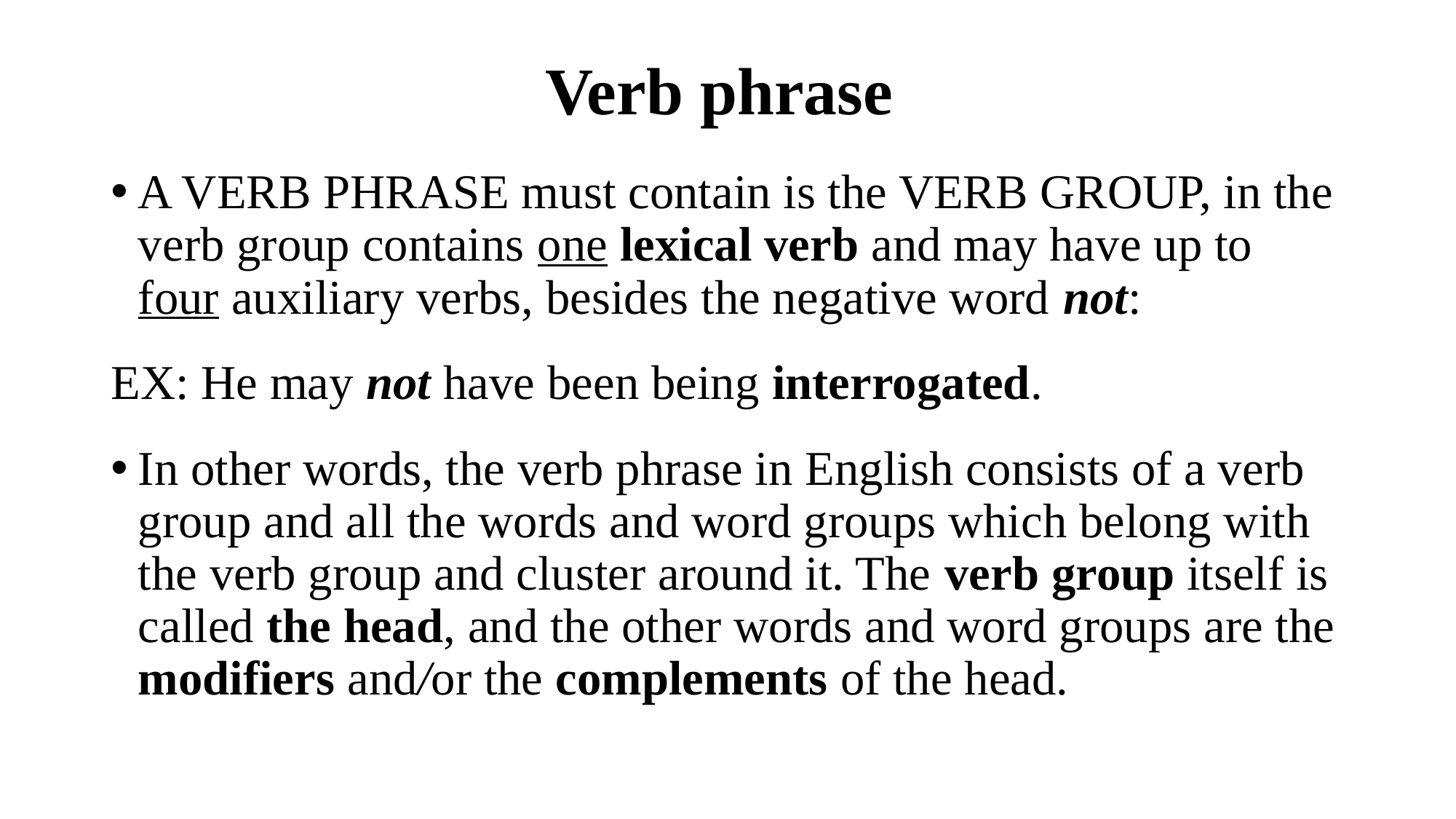

# Verb phrase
A VERB PHRASE must contain is the VERB GROUP, in the verb group contains one lexical verb and may have up to four auxiliary verbs, besides the negative word not:
EX: He may not have been being interrogated.
In other words, the verb phrase in English consists of a verb group and all the words and word groups which belong with the verb group and cluster around it. The verb group itself is called the head, and the other words and word groups are the modifiers and/or the complements of the head.